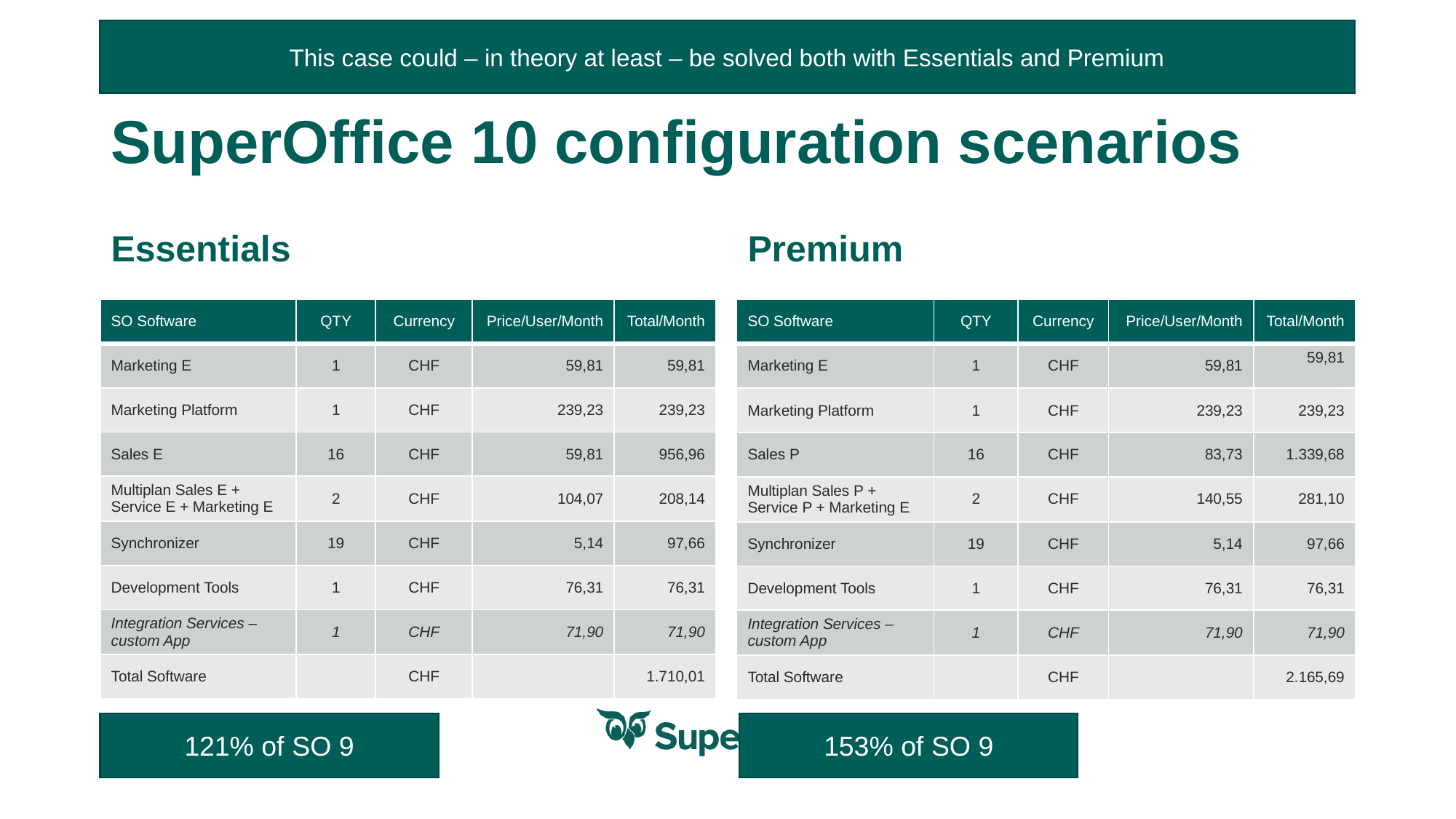

This case could – in theory at least – be solved both with Essentials and Premium
# SuperOffice 10 configuration scenarios
Essentials
Premium
| SO Software | QTY | Currency | Price/User/Month | Total/Month |
| --- | --- | --- | --- | --- |
| Marketing E | 1 | CHF | 59,81 | 59,81 |
| Marketing Platform | 1 | CHF | 239,23 | 239,23 |
| Sales E | 16 | CHF | 59,81 | 956,96 |
| Multiplan Sales E + Service E + Marketing E | 2 | CHF | 104,07 | 208,14 |
| Synchronizer | 19 | CHF | 5,14 | 97,66 |
| Development Tools | 1 | CHF | 76,31 | 76,31 |
| Integration Services – custom App | 1 | CHF | 71,90 | 71,90 |
| Total Software |  | CHF |  | 1.710,01 |
| SO Software | QTY | Currency | Price/User/Month | Total/Month |
| --- | --- | --- | --- | --- |
| Marketing E | 1 | CHF | 59,81 | 59,81 |
| Marketing Platform | 1 | CHF | 239,23 | 239,23 |
| Sales P | 16 | CHF | 83,73 | 1.339,68 |
| Multiplan Sales P + Service P + Marketing E | 2 | CHF | 140,55 | 281,10 |
| Synchronizer | 19 | CHF | 5,14 | 97,66 |
| Development Tools | 1 | CHF | 76,31 | 76,31 |
| Integration Services – custom App | 1 | CHF | 71,90 | 71,90 |
| Total Software |  | CHF |  | 2.165,69 |
121% of SO 9
153% of SO 9